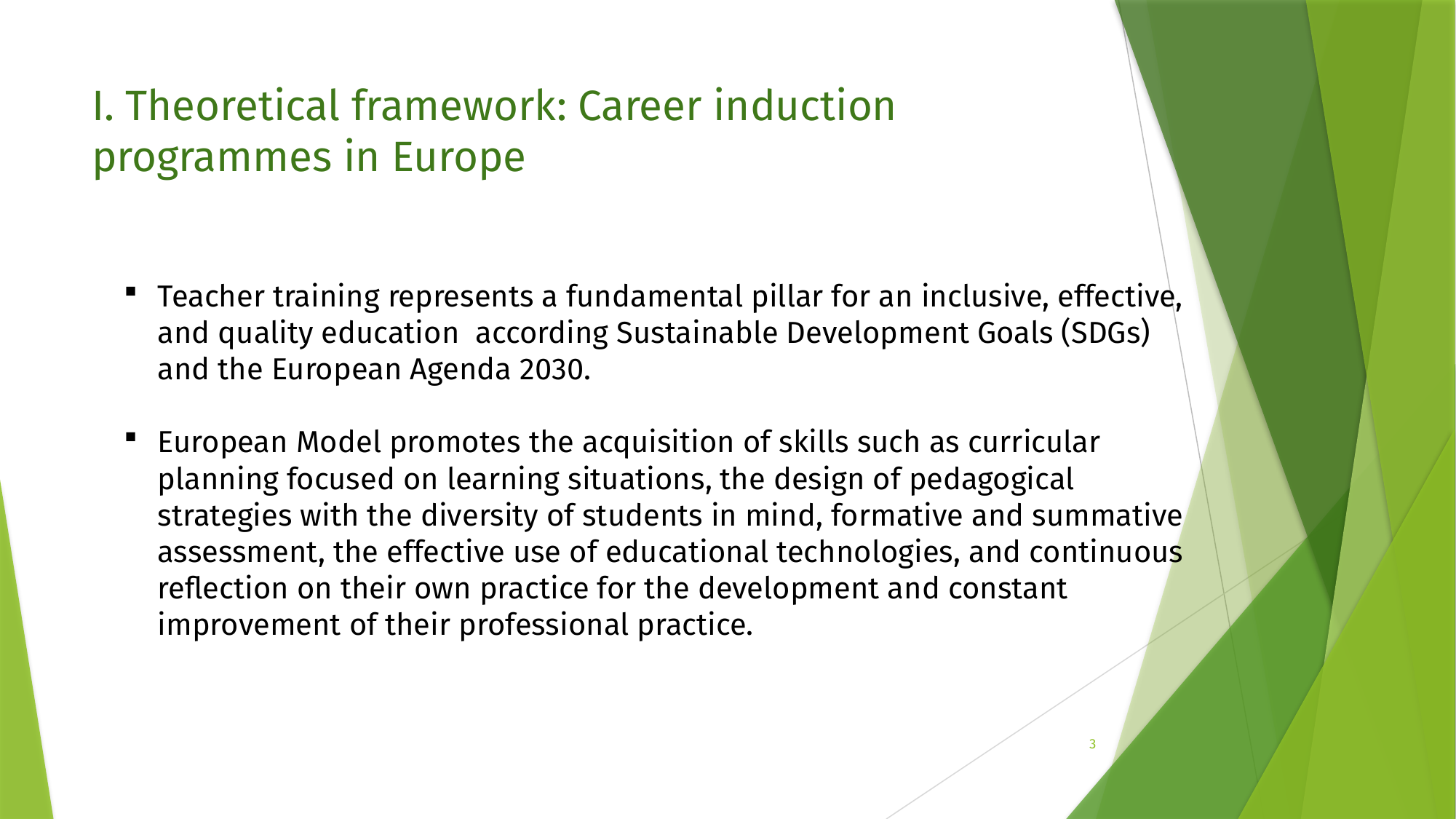

# I. Theoretical framework: Career induction programmes in Europe
Teacher training represents a fundamental pillar for an inclusive, effective, and quality education  according Sustainable Development Goals (SDGs) and the European Agenda 2030.

European Model promotes the acquisition of skills such as curricular planning focused on learning situations, the design of pedagogical strategies with the diversity of students in mind, formative and summative assessment, the effective use of educational technologies, and continuous reflection on their own practice for the development and constant improvement of their professional practice.

3